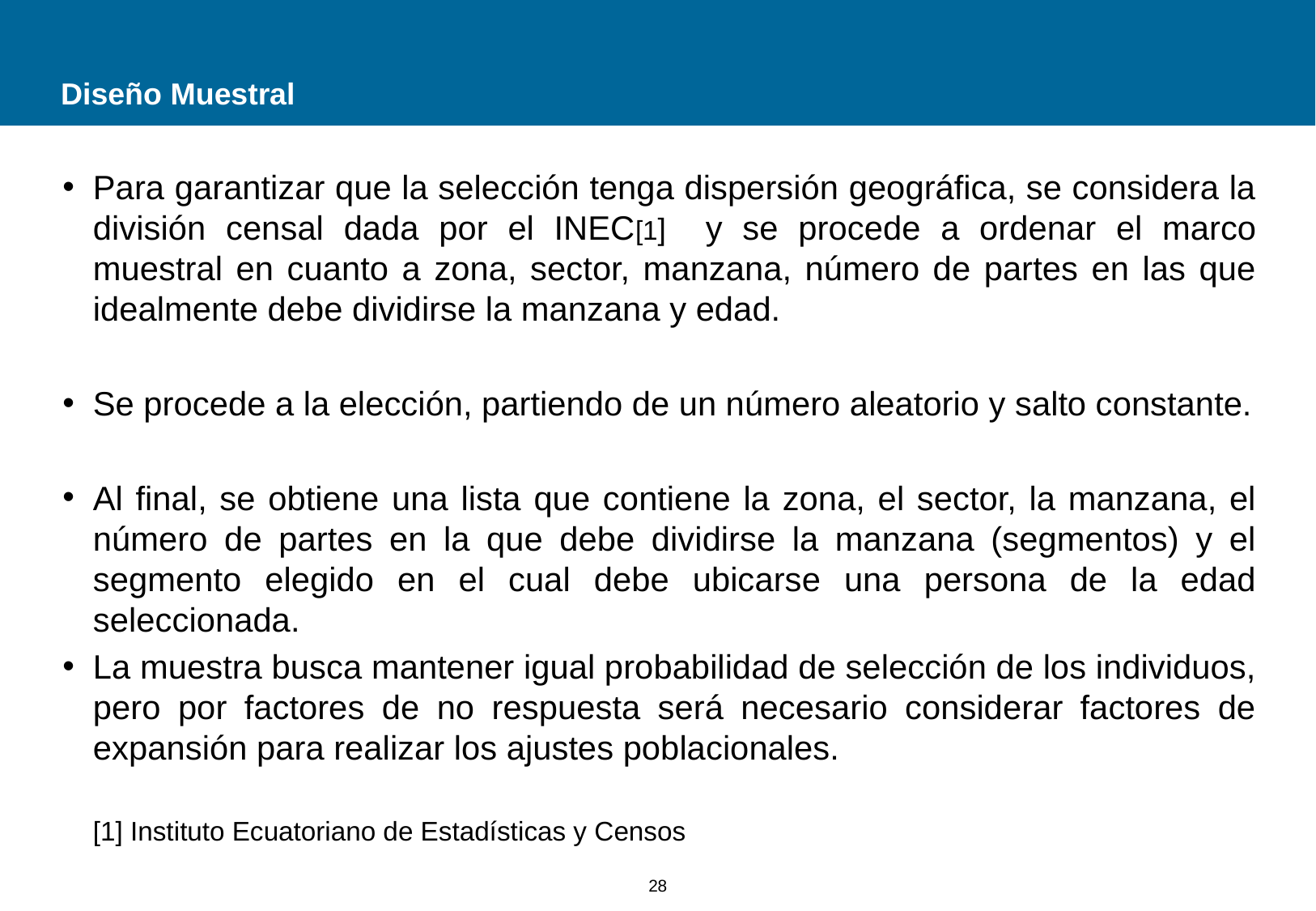

# Diseño Muestral
Para garantizar que la selección tenga dispersión geográfica, se considera la división censal dada por el INEC[1]  y se procede a ordenar el marco muestral en cuanto a zona, sector, manzana, número de partes en las que idealmente debe dividirse la manzana y edad.

Se procede a la elección, partiendo de un número aleatorio y salto constante.

Al final, se obtiene una lista que contiene la zona, el sector, la manzana, el número de partes en la que debe dividirse la manzana (segmentos) y el segmento elegido en el cual debe ubicarse una persona de la edad seleccionada.
La muestra busca mantener igual probabilidad de selección de los individuos, pero por factores de no respuesta será necesario considerar factores de expansión para realizar los ajustes poblacionales.
[1] Instituto Ecuatoriano de Estadísticas y Censos
28